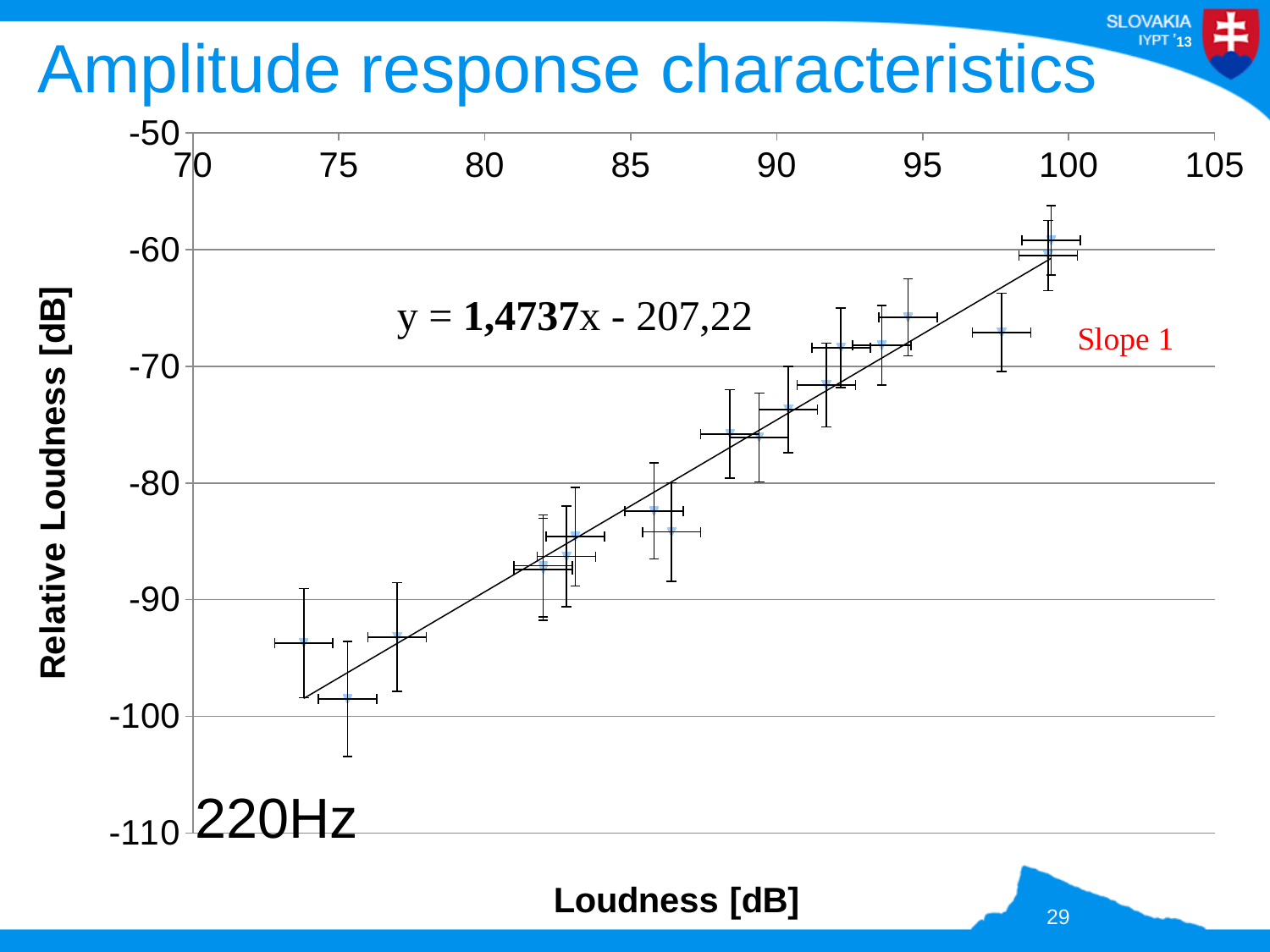

# Amplitude response characteristics

### Chart

| Category |  |  |
|---|---|---|
220Hz
29